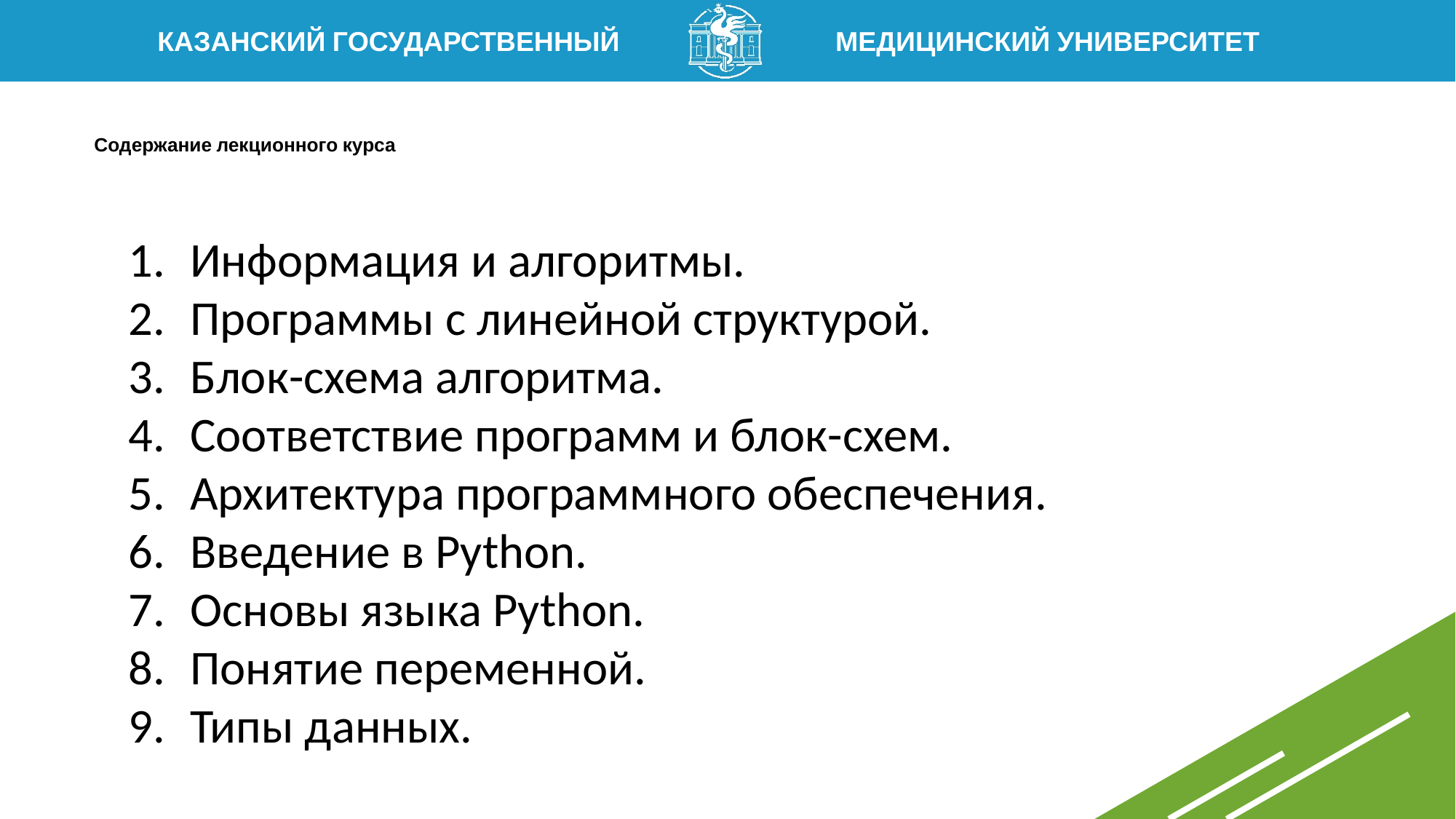

# Содержание лекционного курса
Информация и алгоритмы.
Программы с линейной структурой.
Блок-схема алгоритма.
Соответствие программ и блок-схем.
Архитектура программного обеспечения.
Введение в Python.
Основы языка Python.
Понятие переменной.
Типы данных.